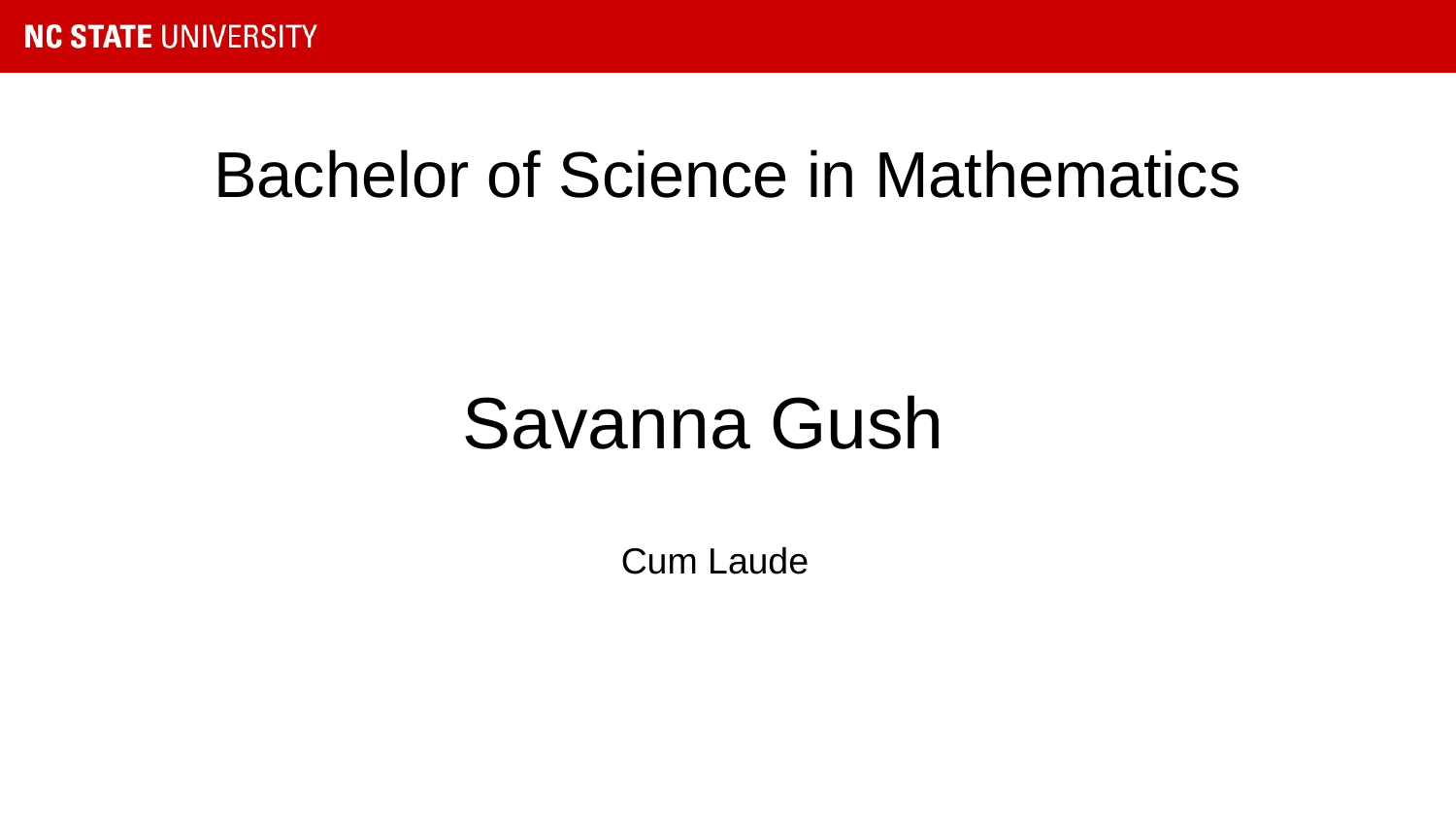

# Bachelor of Science in Mathematics
Savanna Gush
Cum Laude